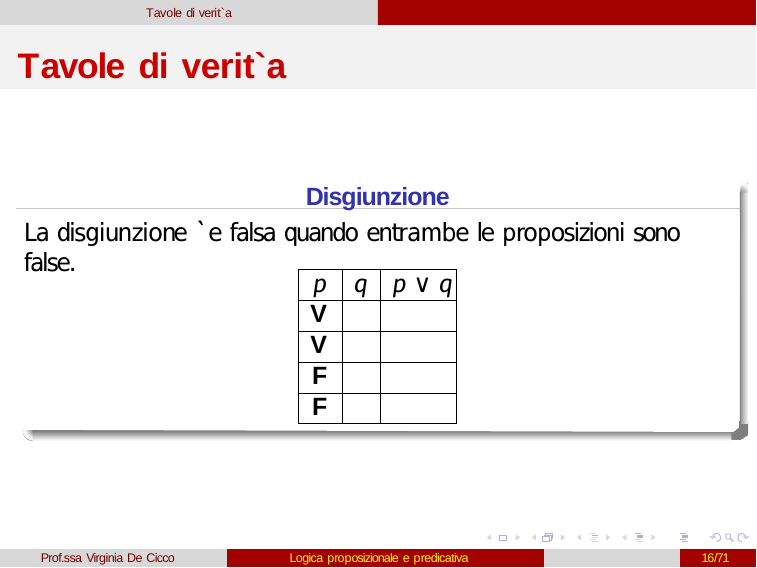

Tavole di verit`a

# Tavole di verit`a
Disgiunzione
La disgiunzione `e falsa quando entrambe le proposizioni sono false.

| p | q | p ∨ q |
| --- | --- | --- |
| V |  |  |
| V |  |  |
| F |  |  |
| F |  |  |

Prof.ssa Virginia De Cicco
Logica proposizionale e predicativa
16/71